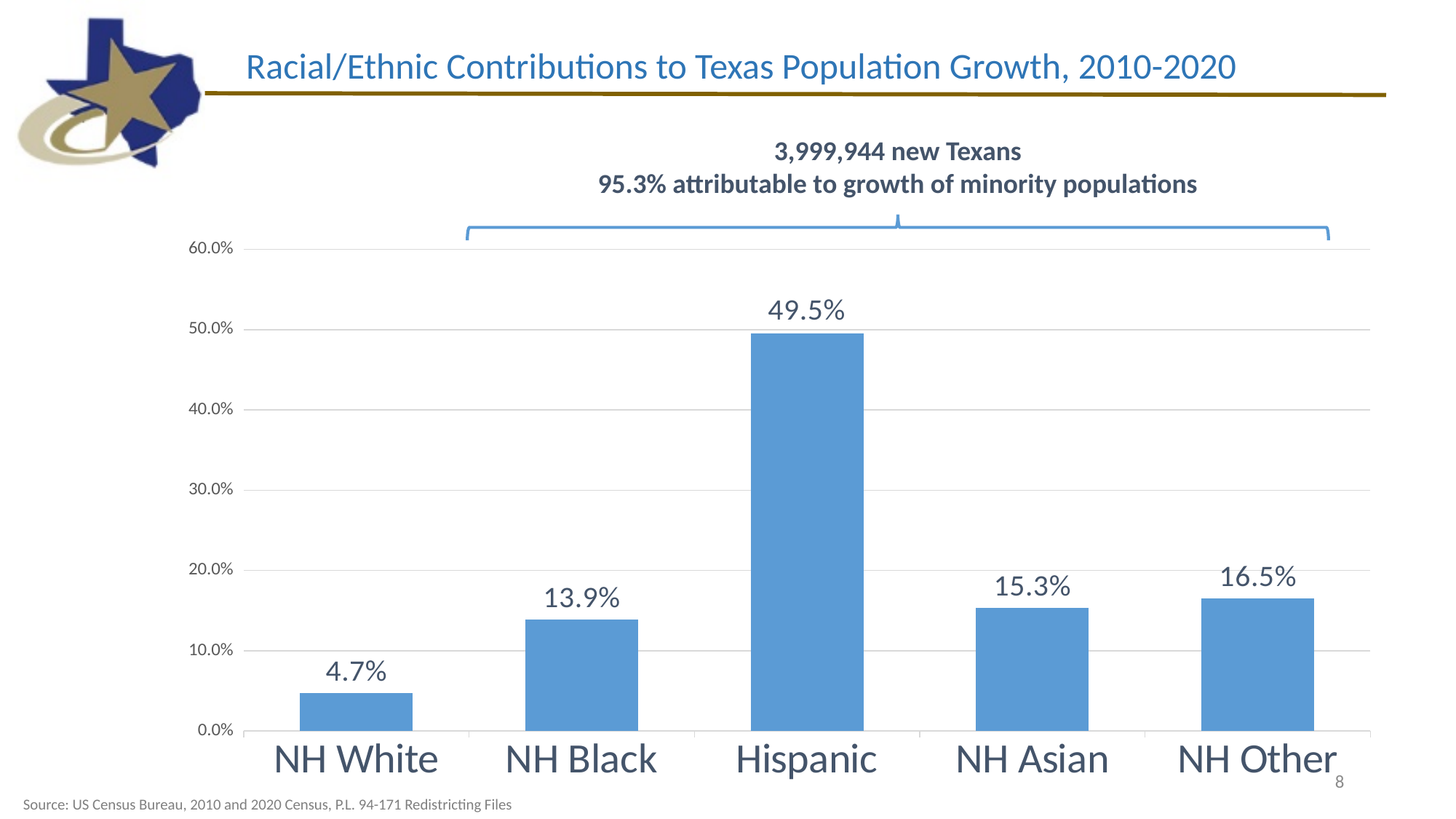

Racial/Ethnic Contributions to Texas Population Growth, 2010-2020
3,999,944 new Texans
95.3% attributable to growth of minority populations

### Chart

| Category |  |
|---|---|
| NH White | 0.047 |
| NH Black | 0.139 |
| Hispanic | 0.495 |
| NH Asian | 0.153 |
| NH Other | 0.165 |
8
Source: US Census Bureau, 2010 and 2020 Census, P.L. 94-171 Redistricting Files